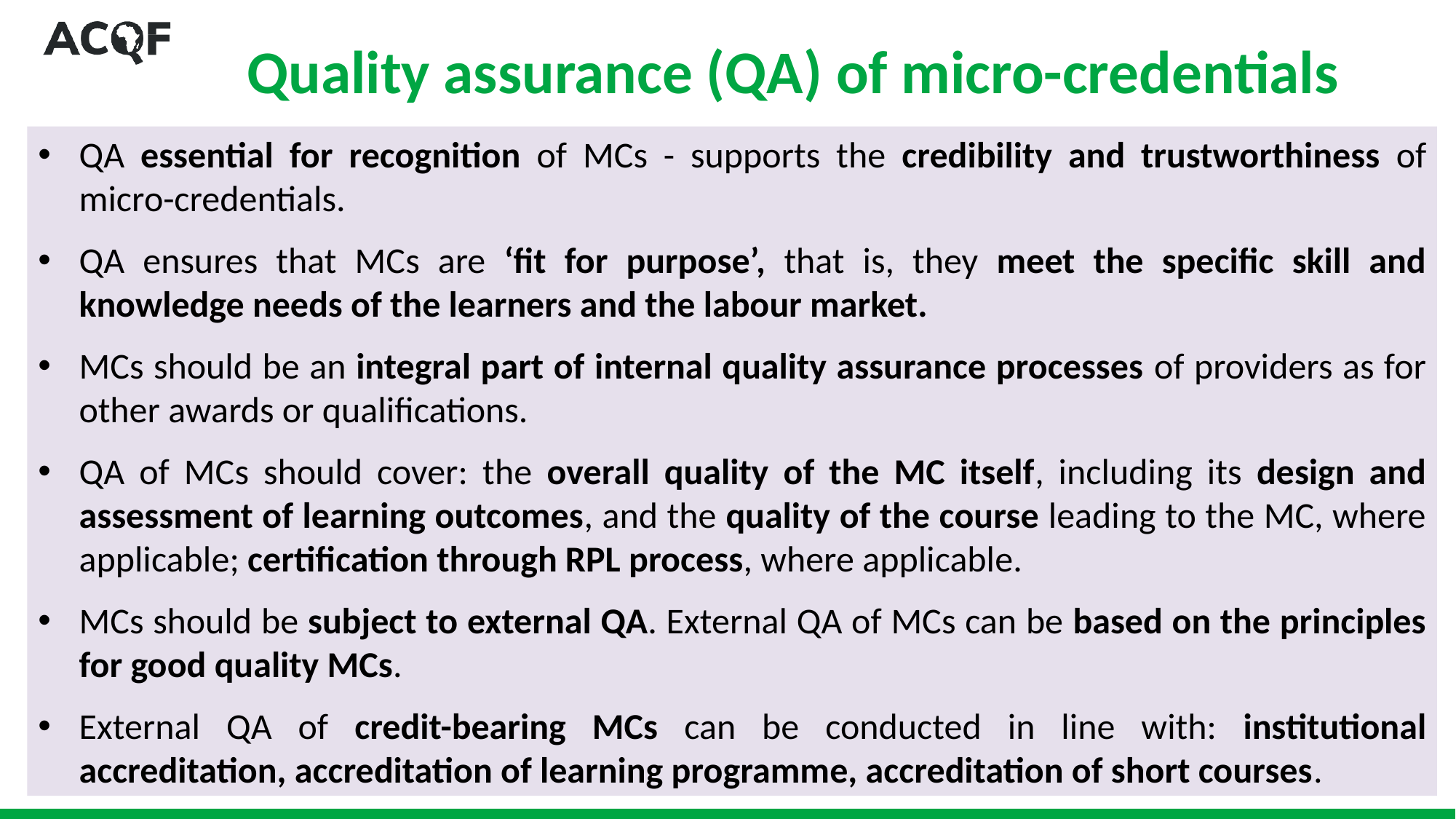

Quality assurance (QA) of micro-credentials
QA essential for recognition of MCs - supports the credibility and trustworthiness of micro-credentials.

QA ensures that MCs are ‘fit for purpose’, that is, they meet the specific skill and knowledge needs of the learners and the labour market.

MCs should be an integral part of internal quality assurance processes of providers as for other awards or qualifications.

QA of MCs should cover: the overall quality of the MC itself, including its design and assessment of learning outcomes, and the quality of the course leading to the MC, where applicable; certification through RPL process, where applicable.

MCs should be subject to external QA. External QA of MCs can be based on the principles for good quality MCs.

External QA of credit-bearing MCs can be conducted in line with: institutional accreditation, accreditation of learning programme, accreditation of short courses.
30